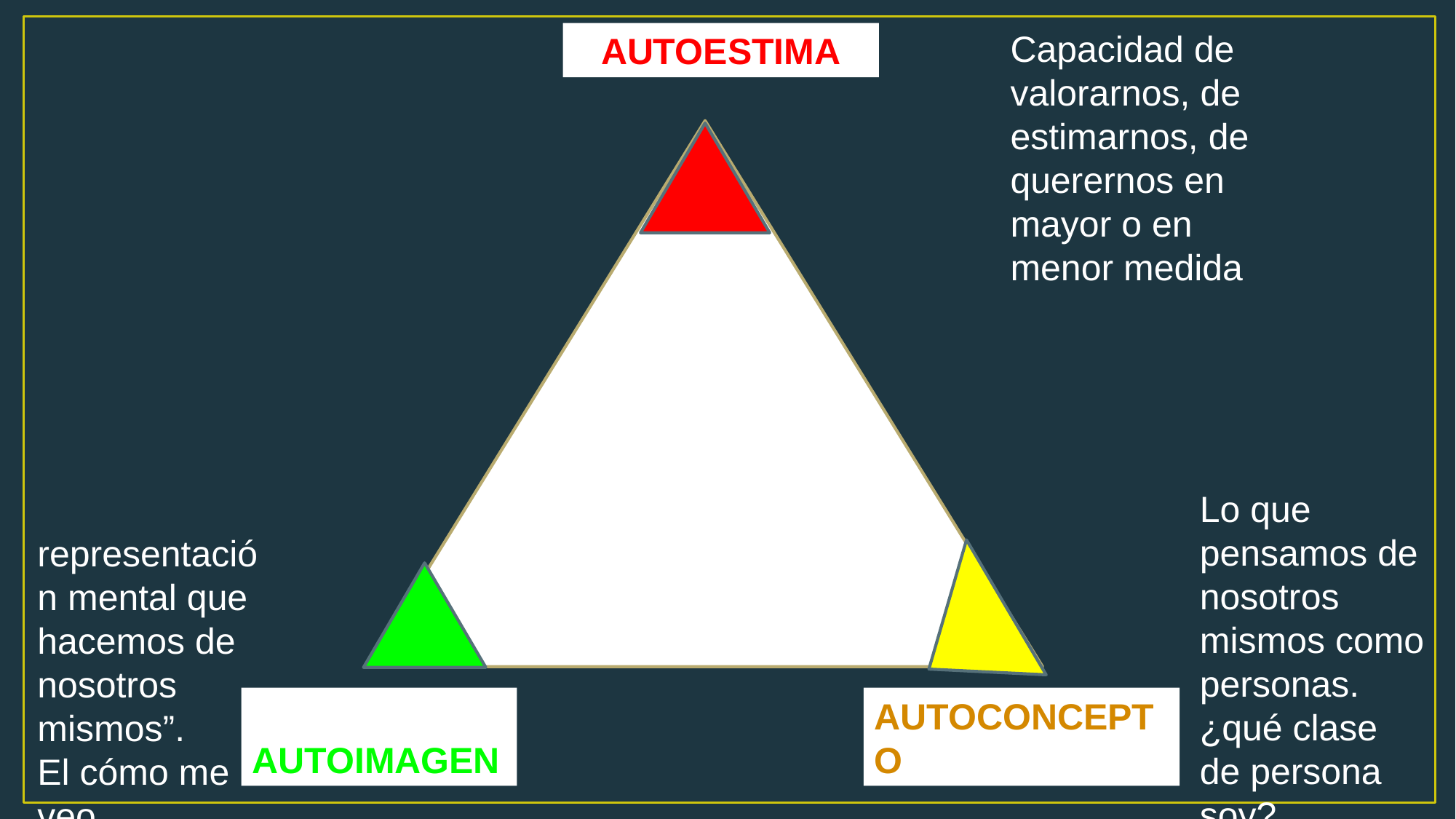

Capacidad de valorarnos, de estimarnos, de querernos en mayor o en menor medida
AUTOESTIMA

Lo que pensamos de nosotros mismos como personas.
¿qué clase de persona soy?
representación mental que hacemos de nosotros mismos”.
El cómo me veo

 AUTOIMAGEN
AUTOCONCEPTO